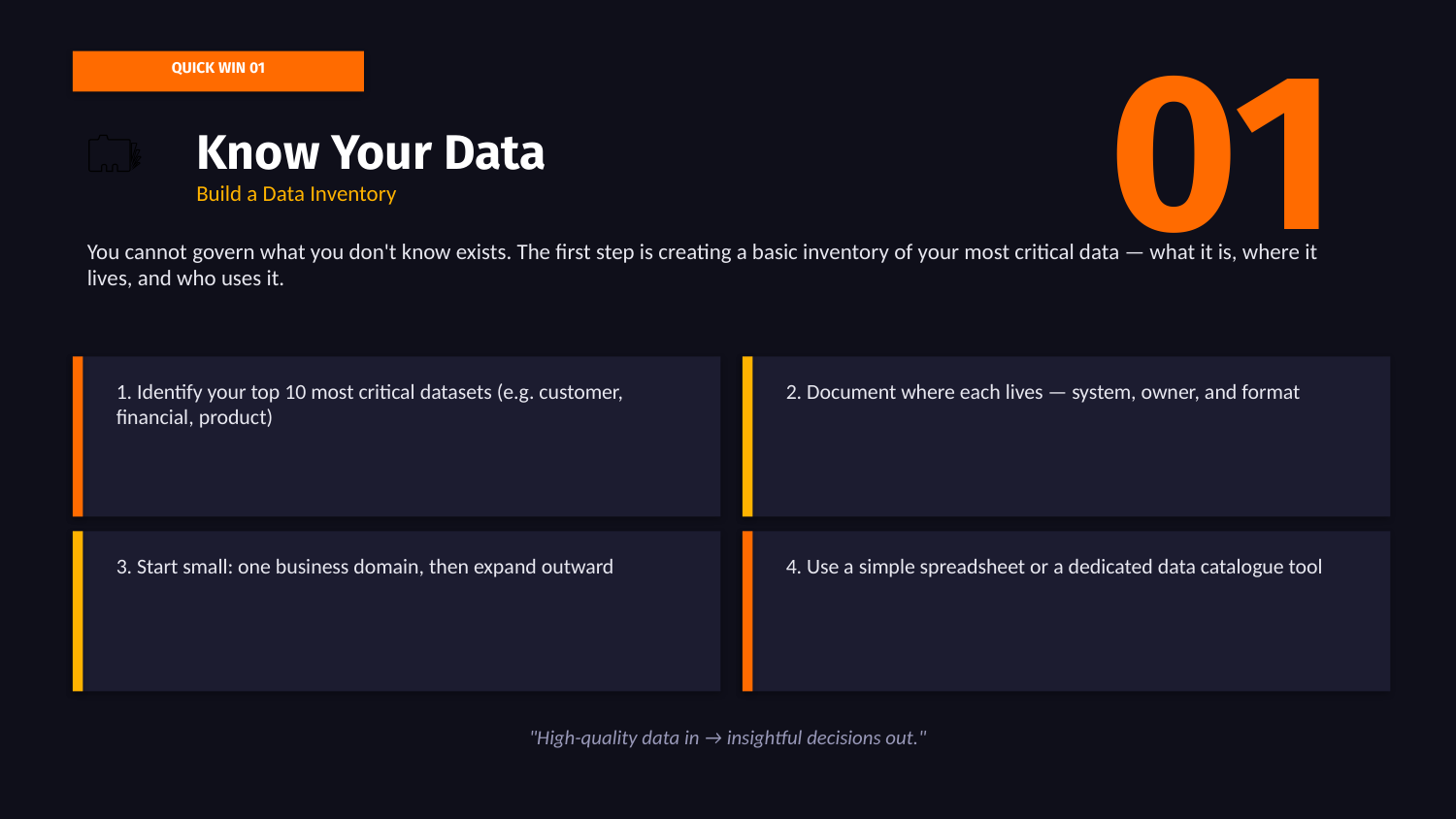

01

QUICK WIN 01
🗂️
Know Your Data
Build a Data Inventory
You cannot govern what you don't know exists. The first step is creating a basic inventory of your most critical data — what it is, where it lives, and who uses it.

1. Identify your top 10 most critical datasets (e.g. customer, financial, product)
2. Document where each lives — system, owner, and format

3. Start small: one business domain, then expand outward
4. Use a simple spreadsheet or a dedicated data catalogue tool
"High-quality data in → insightful decisions out."